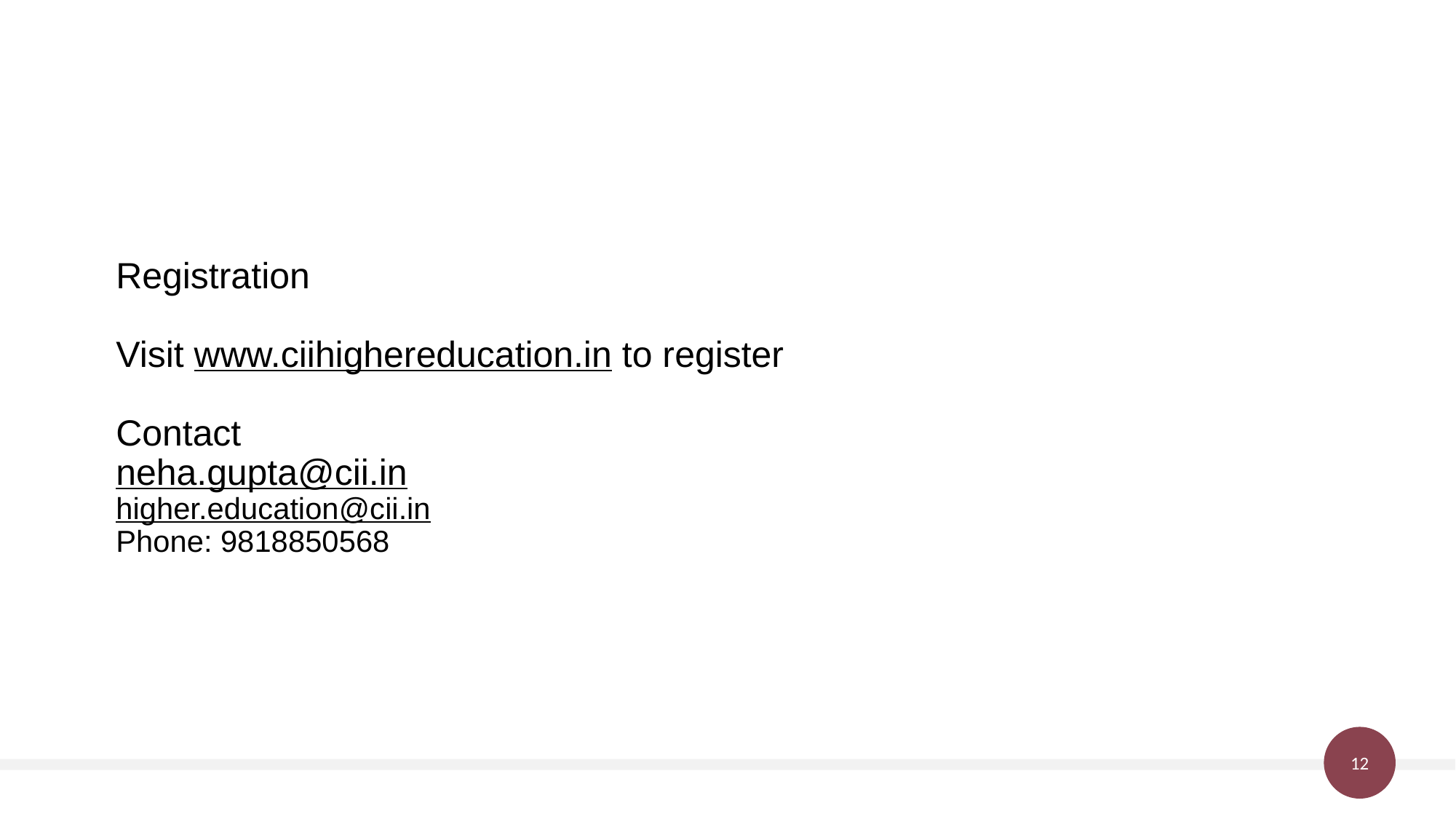

# Registration Visit www.ciihighereducation.in to register Contact neha.gupta@cii.in higher.education@cii.in Phone: 9818850568